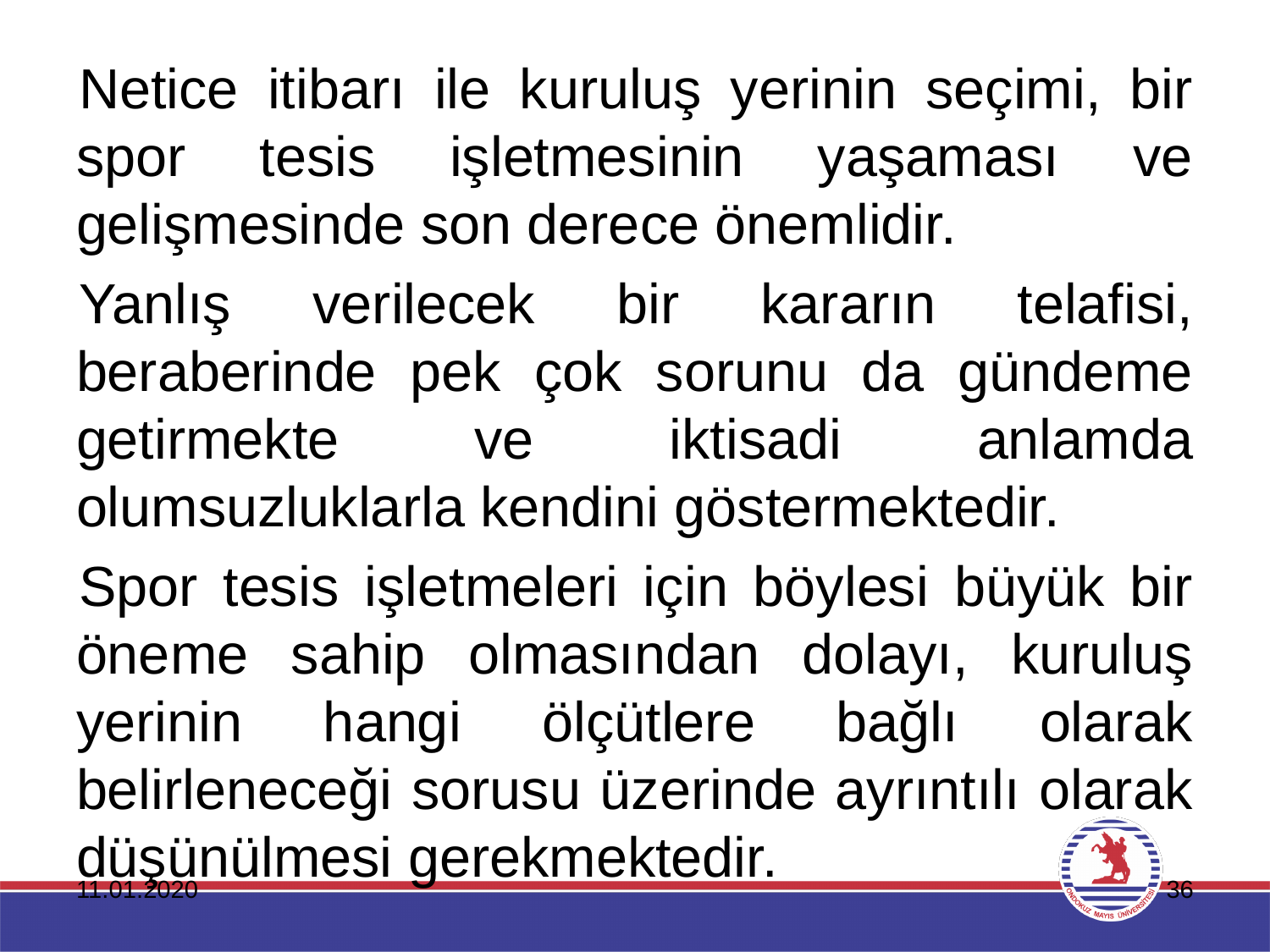

Netice itibarı ile kuruluş yerinin seçimi, bir spor tesis işletmesinin yaşaması ve gelişmesinde son derece önemlidir.
Yanlış verilecek bir kararın telafisi, beraberinde pek çok sorunu da gündeme getirmekte ve iktisadi anlamda olumsuzluklarla kendini göstermektedir.
Spor tesis işletmeleri için böylesi büyük bir öneme sahip olmasından dolayı, kuruluş yerinin hangi ölçütlere bağlı olarak belirleneceği sorusu üzerinde ayrıntılı olarak düşünülmesi gerekmektedir.
11.01.2020
36